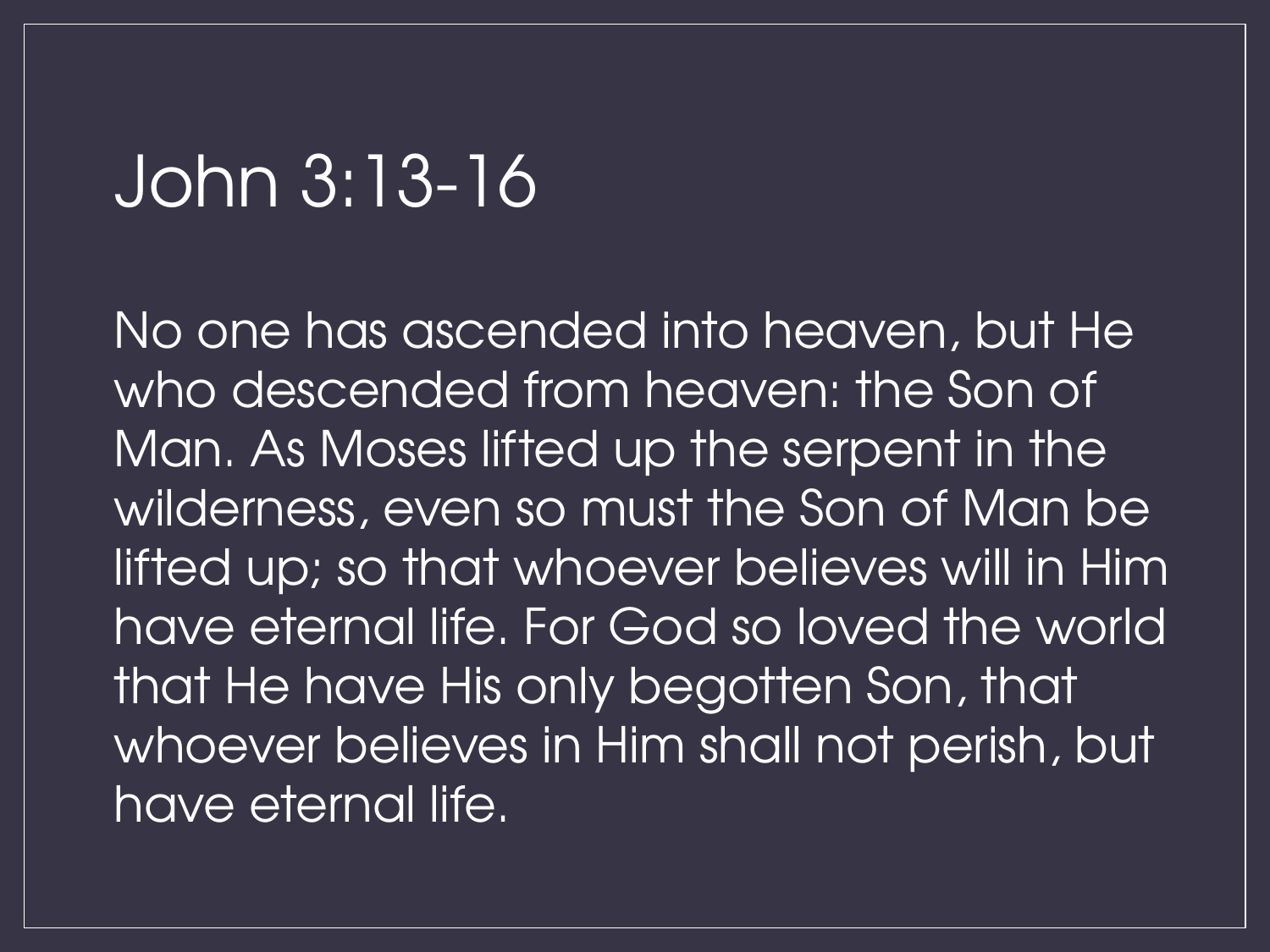

# John 3:13-16
No one has ascended into heaven, but He who descended from heaven: the Son of Man. As Moses lifted up the serpent in the wilderness, even so must the Son of Man be lifted up; so that whoever believes will in Him have eternal life. For God so loved the world that He have His only begotten Son, that whoever believes in Him shall not perish, but have eternal life.